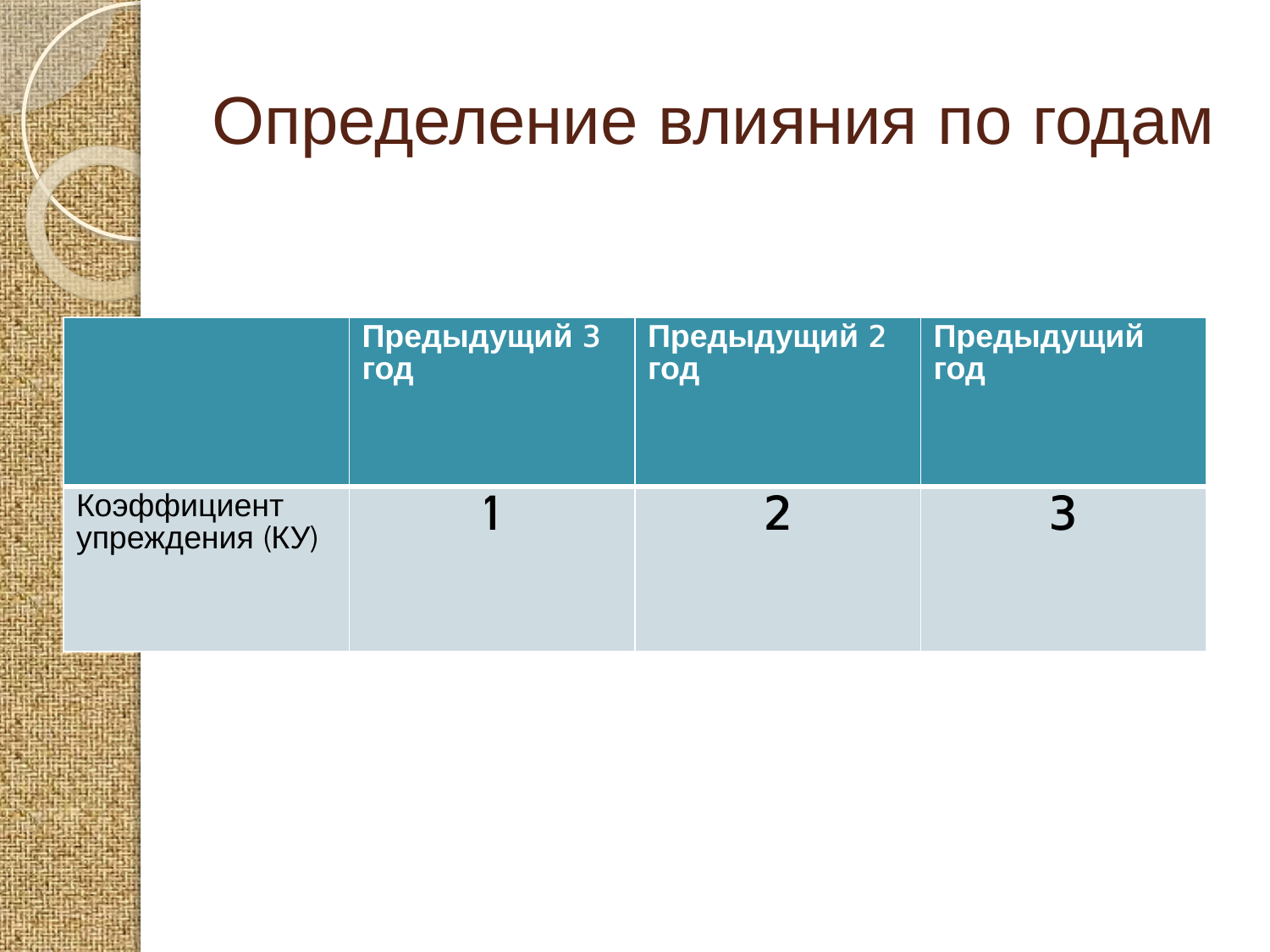

# Определение влияния по годам
|  | Предыдущий 3 год | Предыдущий 2 год | Предыдущий год |
| --- | --- | --- | --- |
| Коэффициент упреждения (КУ) | 1 | 2 | 3 |